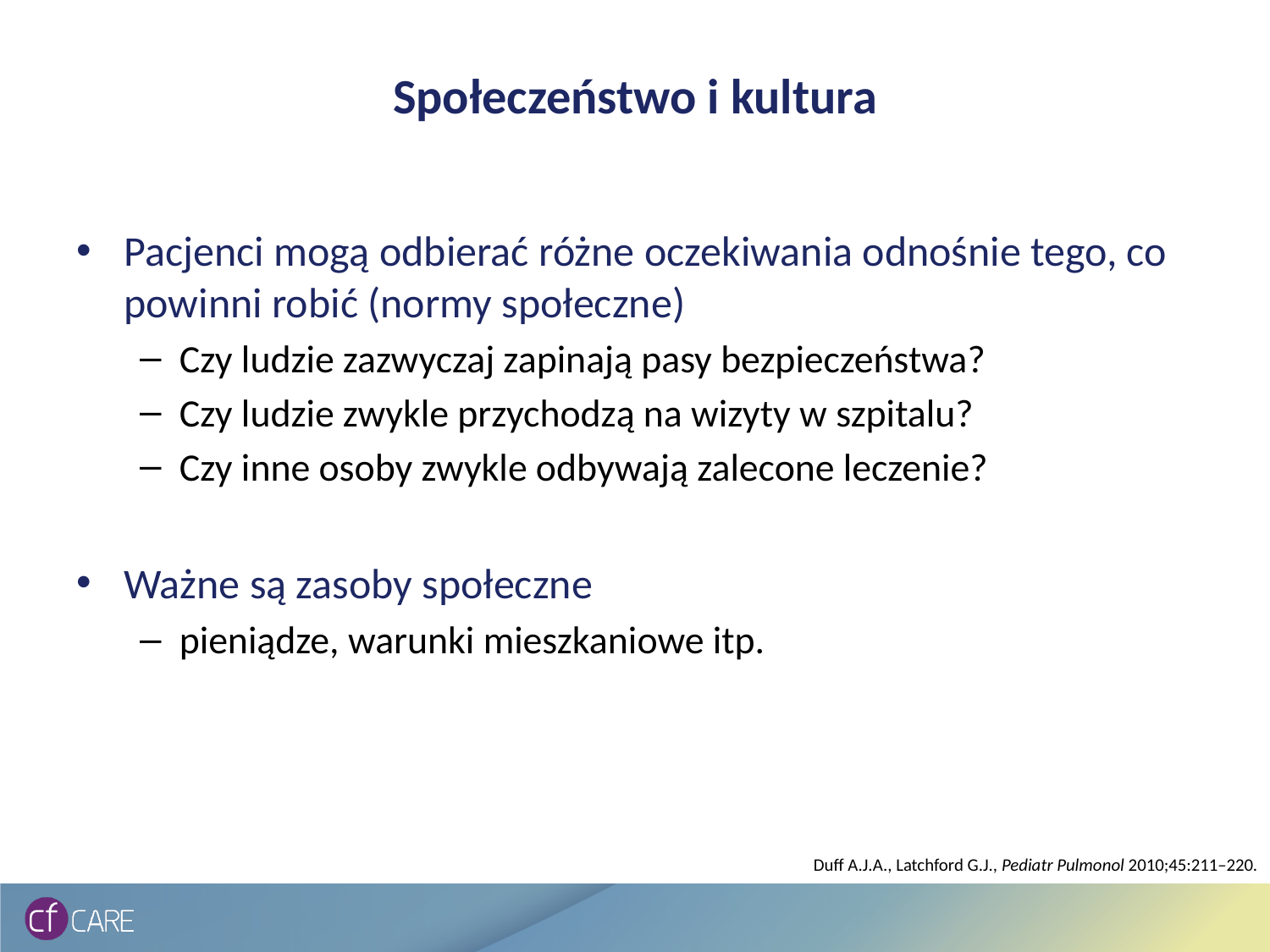

# Społeczeństwo i kultura
Pacjenci mogą odbierać różne oczekiwania odnośnie tego, co powinni robić (normy społeczne)
Czy ludzie zazwyczaj zapinają pasy bezpieczeństwa?
Czy ludzie zwykle przychodzą na wizyty w szpitalu?
Czy inne osoby zwykle odbywają zalecone leczenie?

Ważne są zasoby społeczne
pieniądze, warunki mieszkaniowe itp.

Duff A.J.A., Latchford G.J., Pediatr Pulmonol 2010;45:211–220.